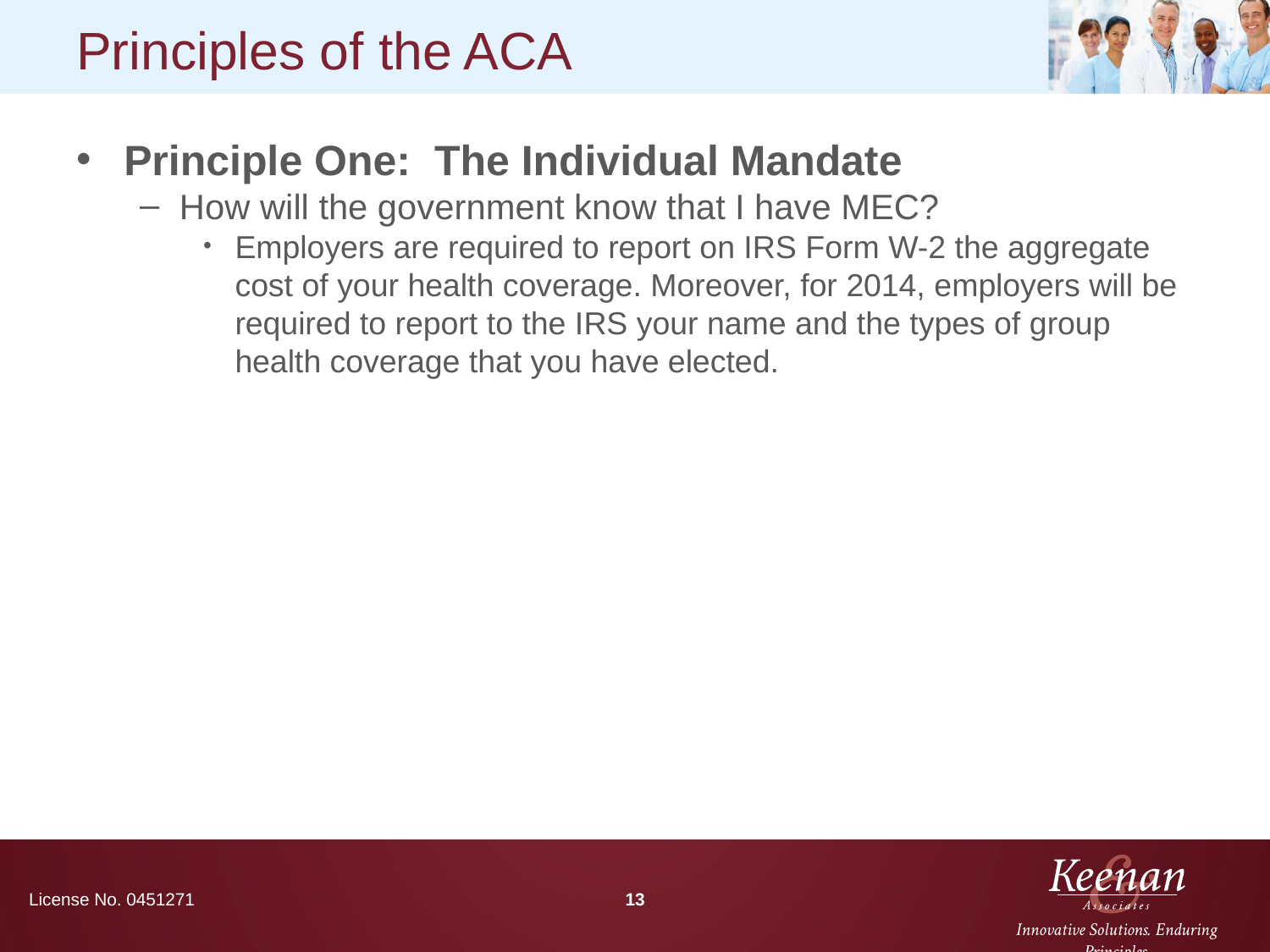

# Principles of the ACA
Principle One:  The Individual Mandate
How will the government know that I have MEC?
Employers are required to report on IRS Form W-2 the aggregate cost of your health coverage. Moreover, for 2014, employers will be required to report to the IRS your name and the types of group health coverage that you have elected.